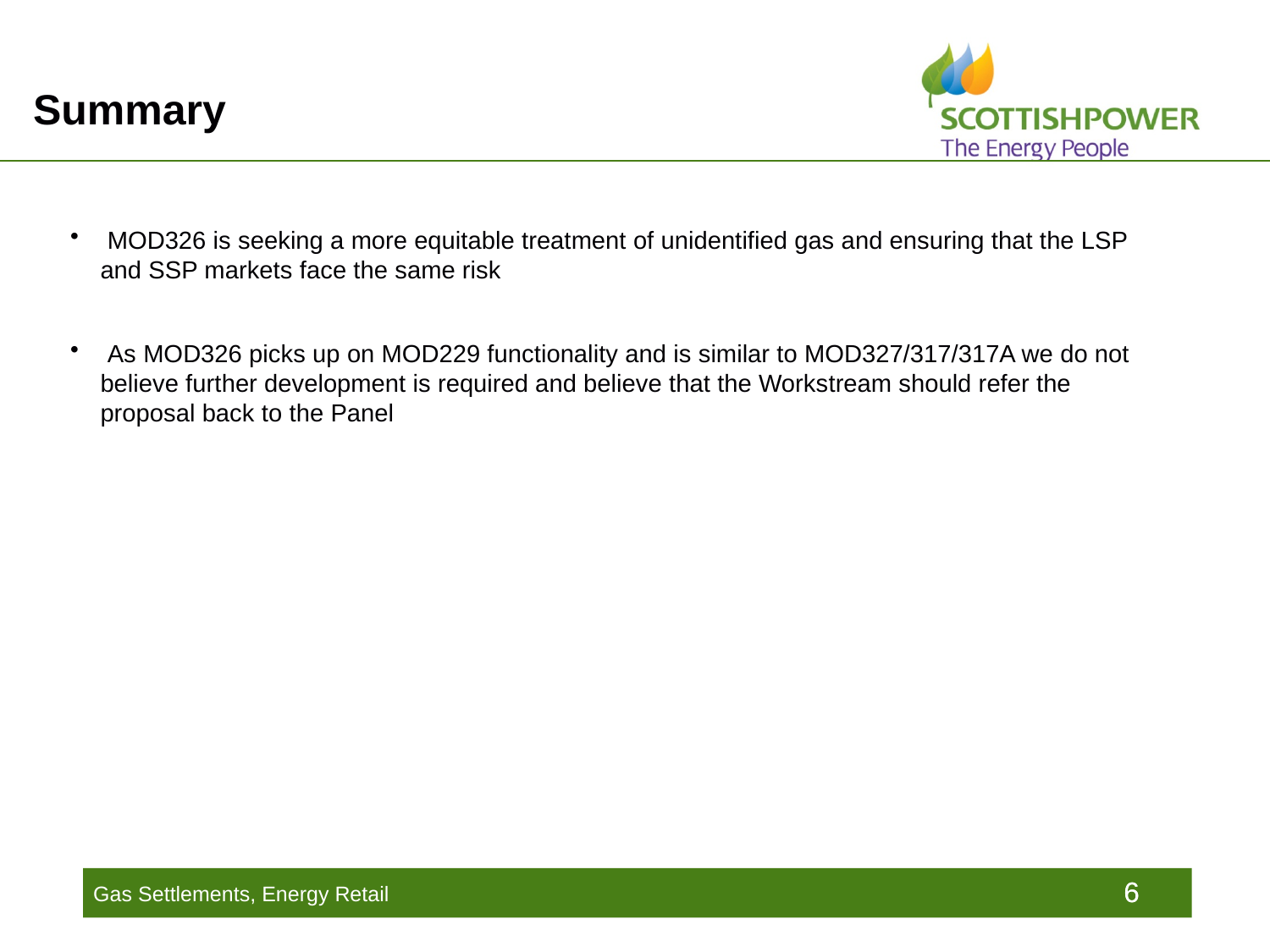

Summary
 MOD326 is seeking a more equitable treatment of unidentified gas and ensuring that the LSP and SSP markets face the same risk

 As MOD326 picks up on MOD229 functionality and is similar to MOD327/317/317A we do not believe further development is required and believe that the Workstream should refer the proposal back to the Panel

6
6